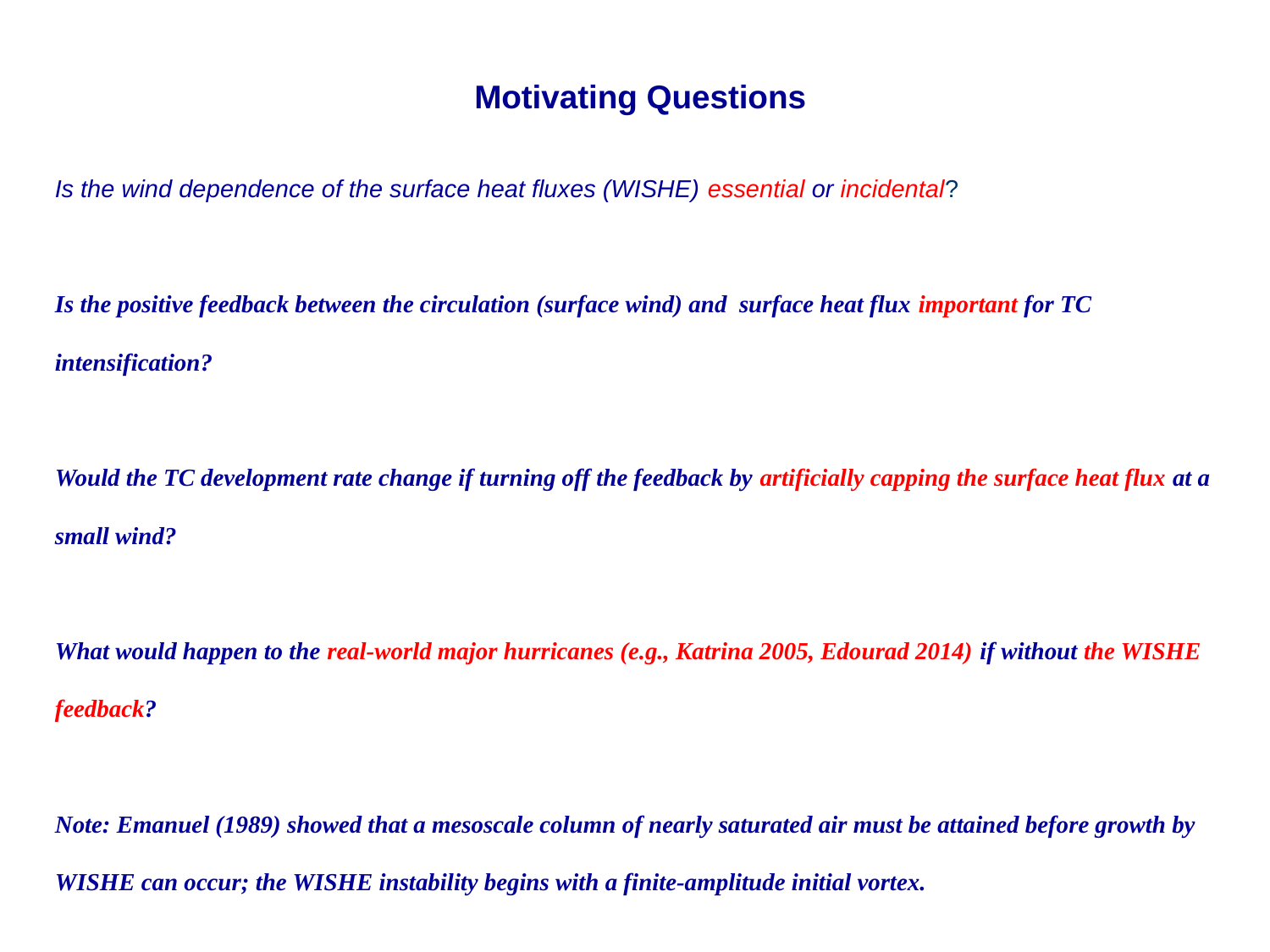

Motivating Questions
Is the wind dependence of the surface heat fluxes (WISHE) essential or incidental?

Is the positive feedback between the circulation (surface wind) and  surface heat flux important for TC intensification?

Would the TC development rate change if turning off the feedback by artificially capping the surface heat flux at a small wind?

What would happen to the real-world major hurricanes (e.g., Katrina 2005, Edourad 2014) if without the WISHE feedback?

Note: Emanuel (1989) showed that a mesoscale column of nearly saturated air must be attained before growth by WISHE can occur; the WISHE instability begins with a finite-amplitude initial vortex.